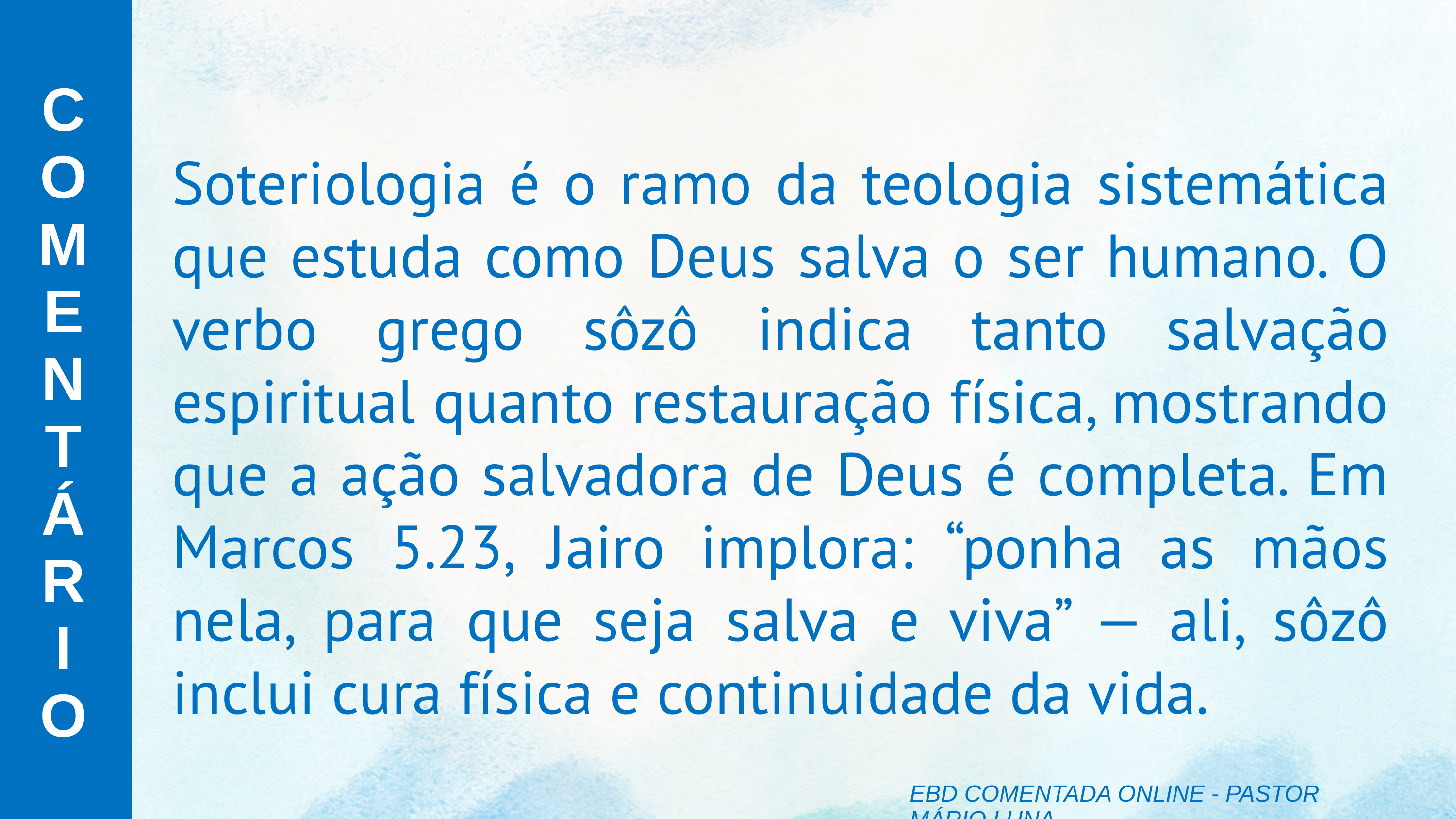

C
O
M
E
N
T
Á
R
I
O
Soteriologia é o ramo da teologia sistemática que estuda como Deus salva o ser humano. O verbo grego sôzô indica tanto salvação espiritual quanto restauração física, mostrando que a ação salvadora de Deus é completa. Em Marcos 5.23, Jairo implora: “ponha as mãos nela, para que seja salva e viva” — ali, sôzô inclui cura física e continuidade da vida.
EBD COMENTADA ONLINE - PASTOR MÁRIO LUNA